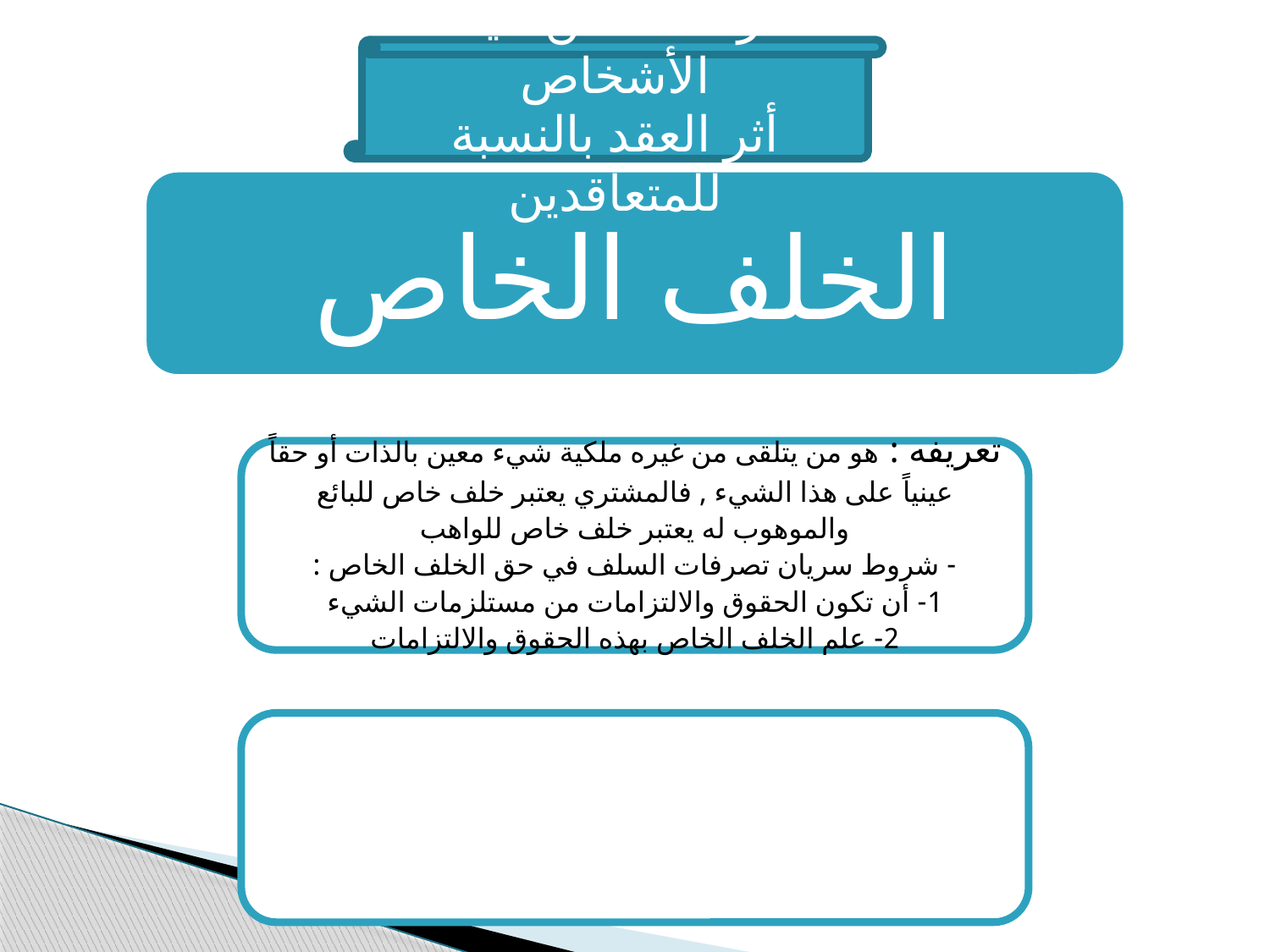

#

أثر العقد من حيث الأشخاص
أثر العقد بالنسبة للمتعاقدين

الخلف الخاص
تعريفه : هو من يتلقى من غيره ملكية شيء معين بالذات أو حقاً عينياً على هذا الشيء , فالمشتري يعتبر خلف خاص للبائع والموهوب له يعتبر خلف خاص للواهب
- شروط سريان تصرفات السلف في حق الخلف الخاص :